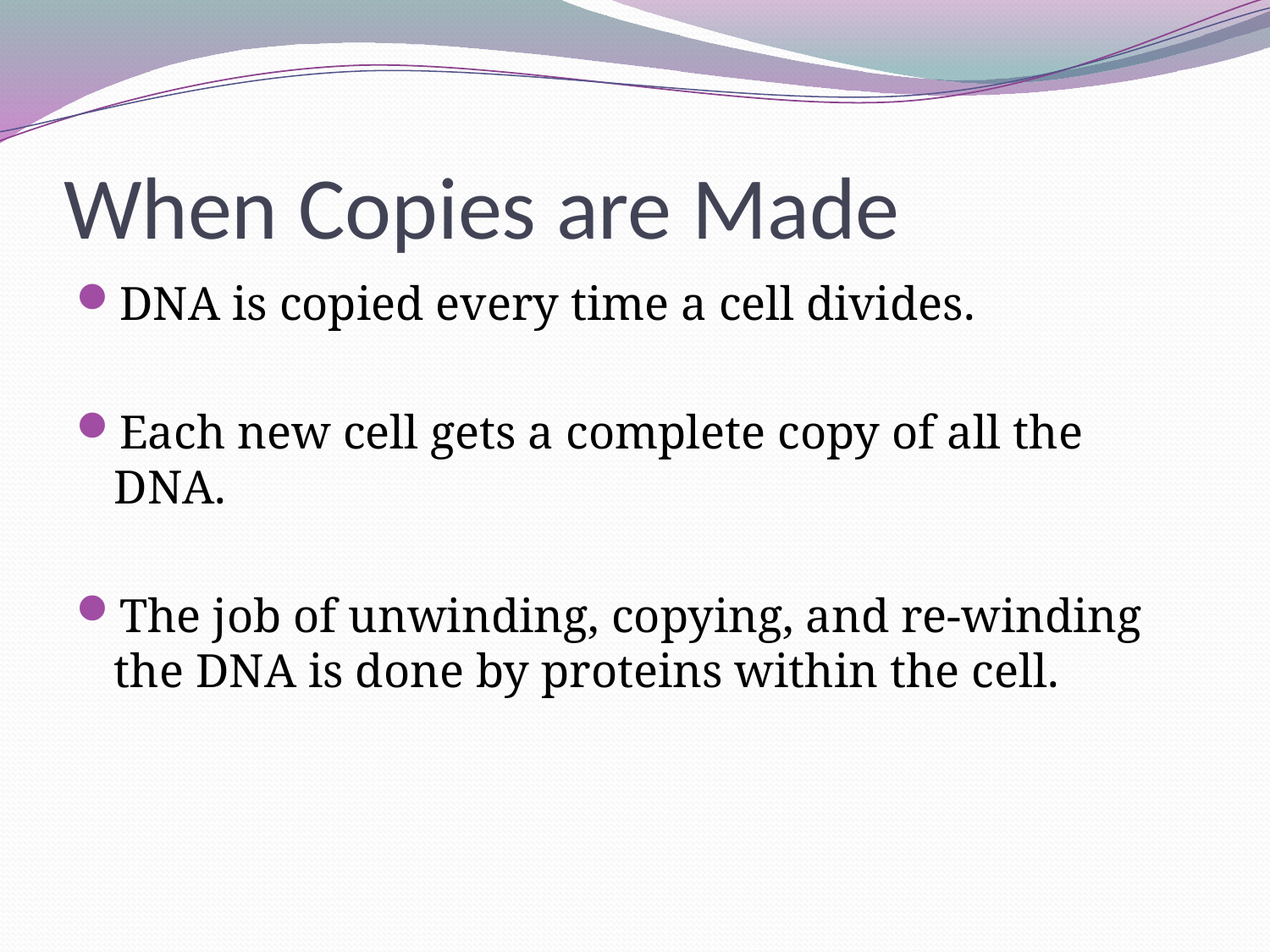

# When Copies are Made
DNA is copied every time a cell divides.

Each new cell gets a complete copy of all the DNA.

The job of unwinding, copying, and re-winding the DNA is done by proteins within the cell.